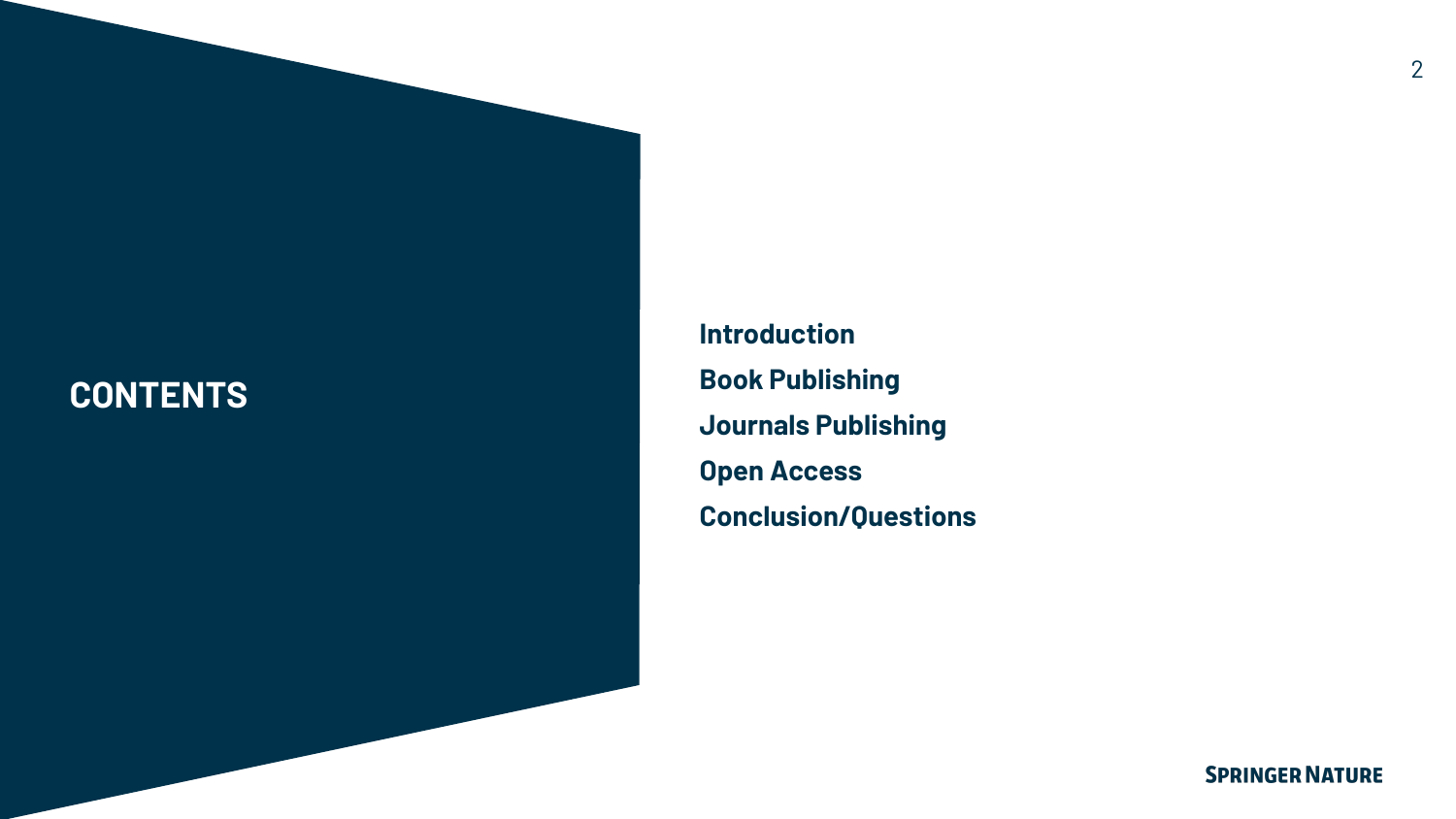

2
# CONTENTS
Introduction
Book Publishing
Journals Publishing
Open Access
Conclusion/Questions